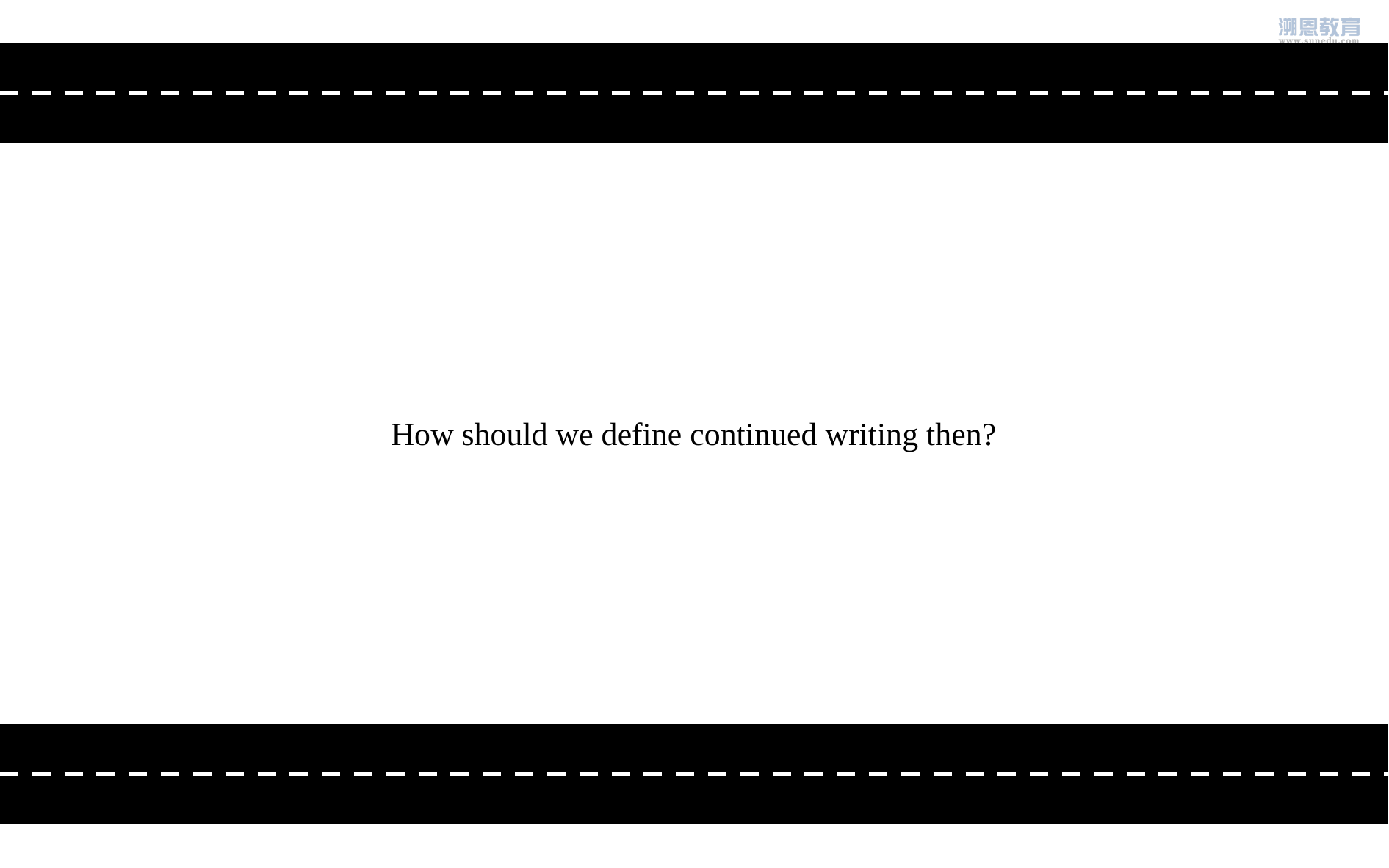

How should we define continued writing then?